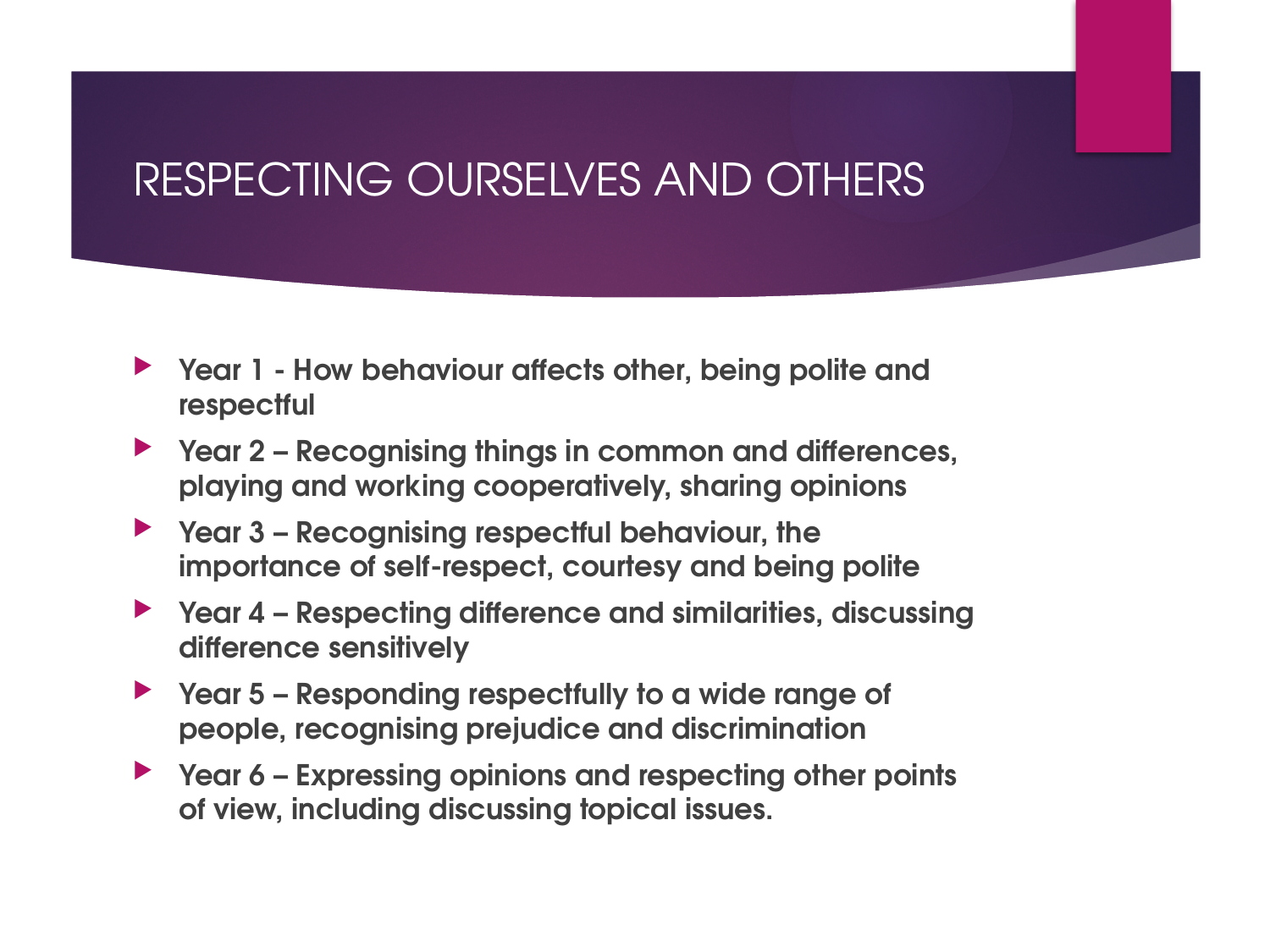

# RESPECTING OURSELVES AND OTHERS
Year 1 - How behaviour affects other, being polite and respectful
Year 2 – Recognising things in common and differences, playing and working cooperatively, sharing opinions
Year 3 – Recognising respectful behaviour, the importance of self-respect, courtesy and being polite
Year 4 – Respecting difference and similarities, discussing difference sensitively
Year 5 – Responding respectfully to a wide range of people, recognising prejudice and discrimination
Year 6 – Expressing opinions and respecting other points of view, including discussing topical issues.